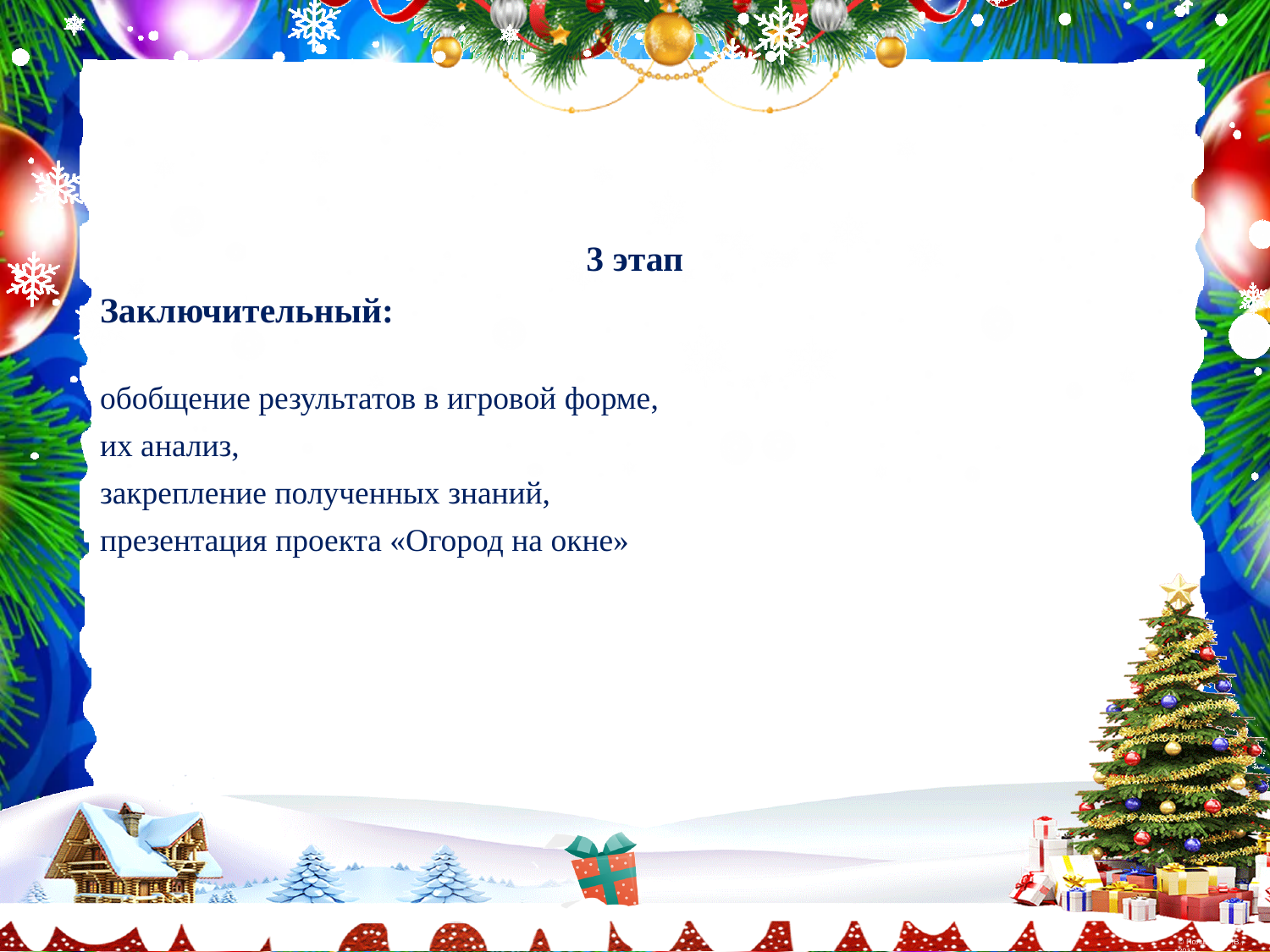

#
3 этап
Заключительный:
обобщение результатов в игровой форме,
их анализ,
закрепление полученных знаний,
презентация проекта «Огород на окне»